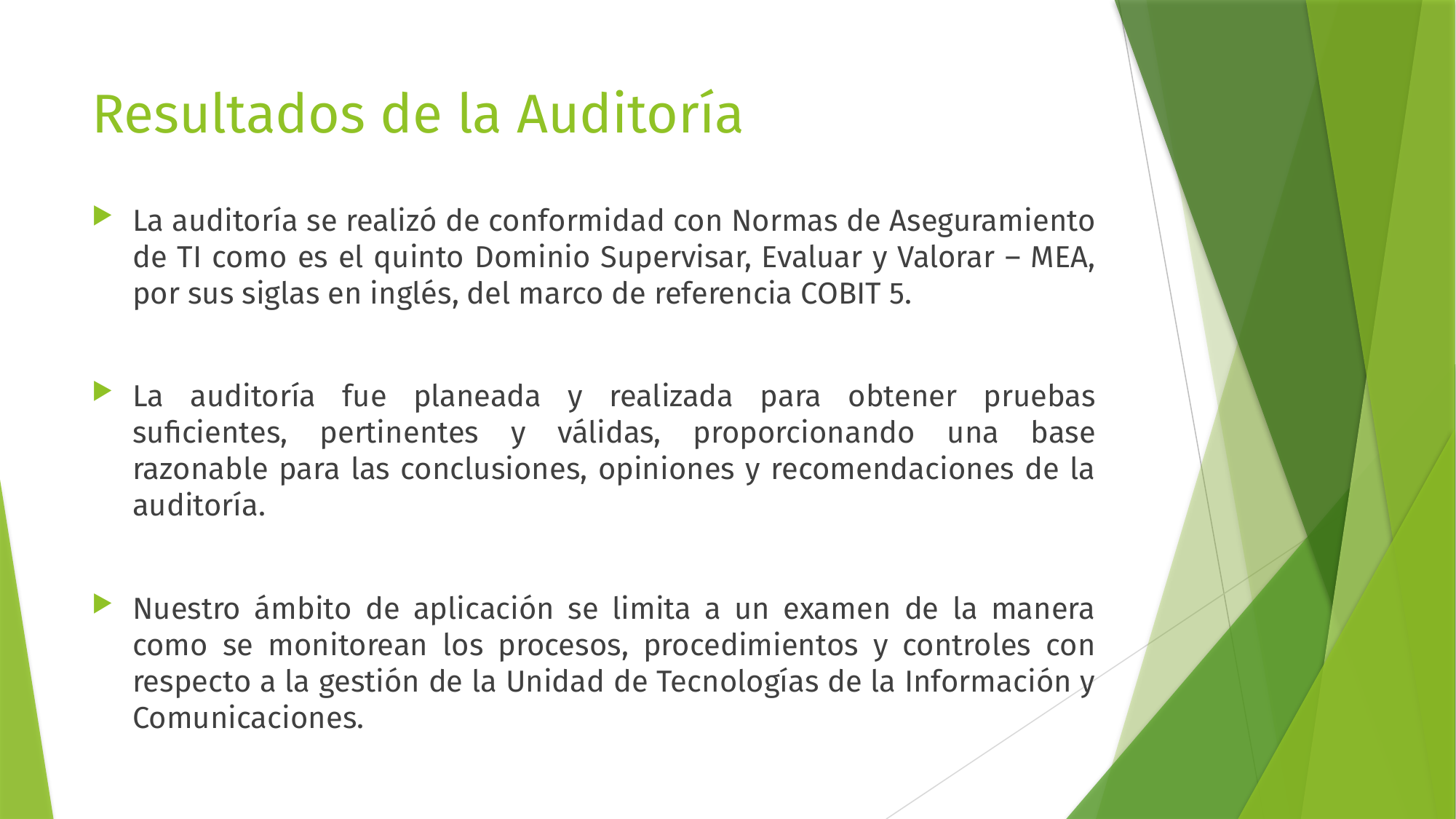

# Resultados de la Auditoría
La auditoría se realizó de conformidad con Normas de Aseguramiento de TI como es el quinto Dominio Supervisar, Evaluar y Valorar – MEA, por sus siglas en inglés, del marco de referencia COBIT 5.

La auditoría fue planeada y realizada para obtener pruebas suficientes, pertinentes y válidas, proporcionando una base razonable para las conclusiones, opiniones y recomendaciones de la auditoría.

Nuestro ámbito de aplicación se limita a un examen de la manera como se monitorean los procesos, procedimientos y controles con respecto a la gestión de la Unidad de Tecnologías de la Información y Comunicaciones.